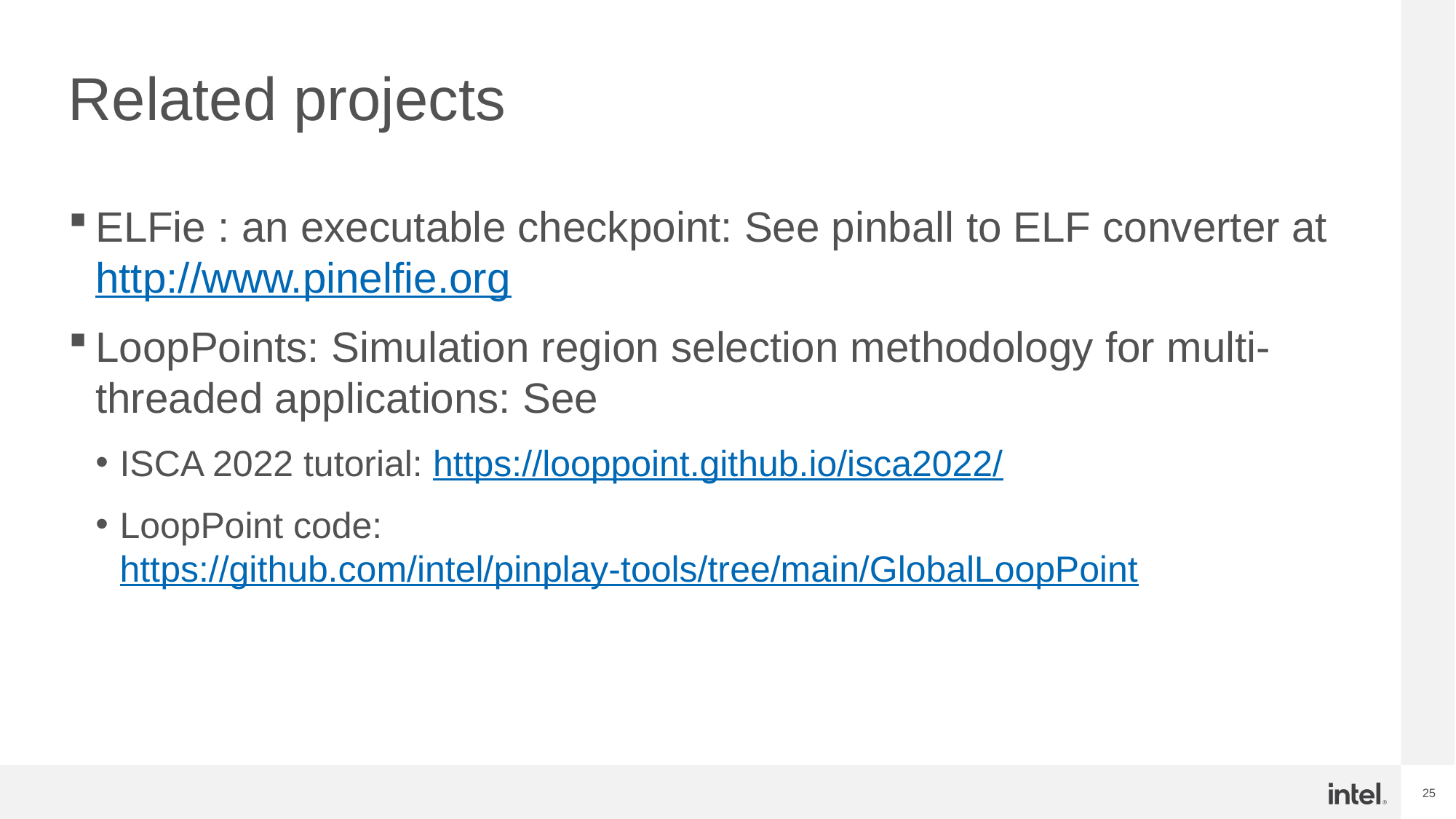

# Related projects
ELFie : an executable checkpoint: See pinball to ELF converter at http://www.pinelfie.org
LoopPoints: Simulation region selection methodology for multi-threaded applications: See
ISCA 2022 tutorial: https://looppoint.github.io/isca2022/
LoopPoint code: https://github.com/intel/pinplay-tools/tree/main/GlobalLoopPoint